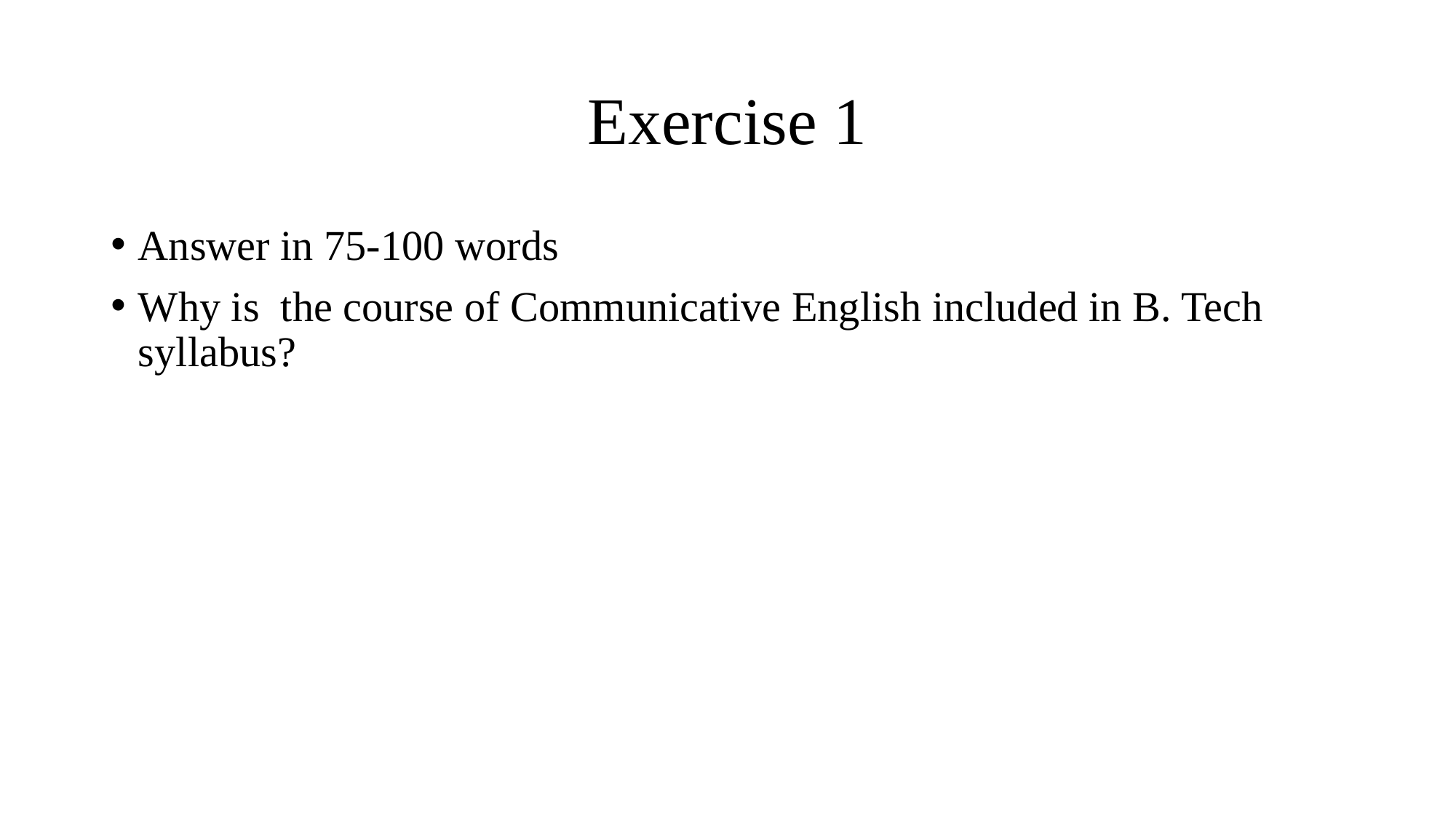

# Exercise 1
Answer in 75-100 words
Why is  the course of Communicative English included in B. Tech syllabus?